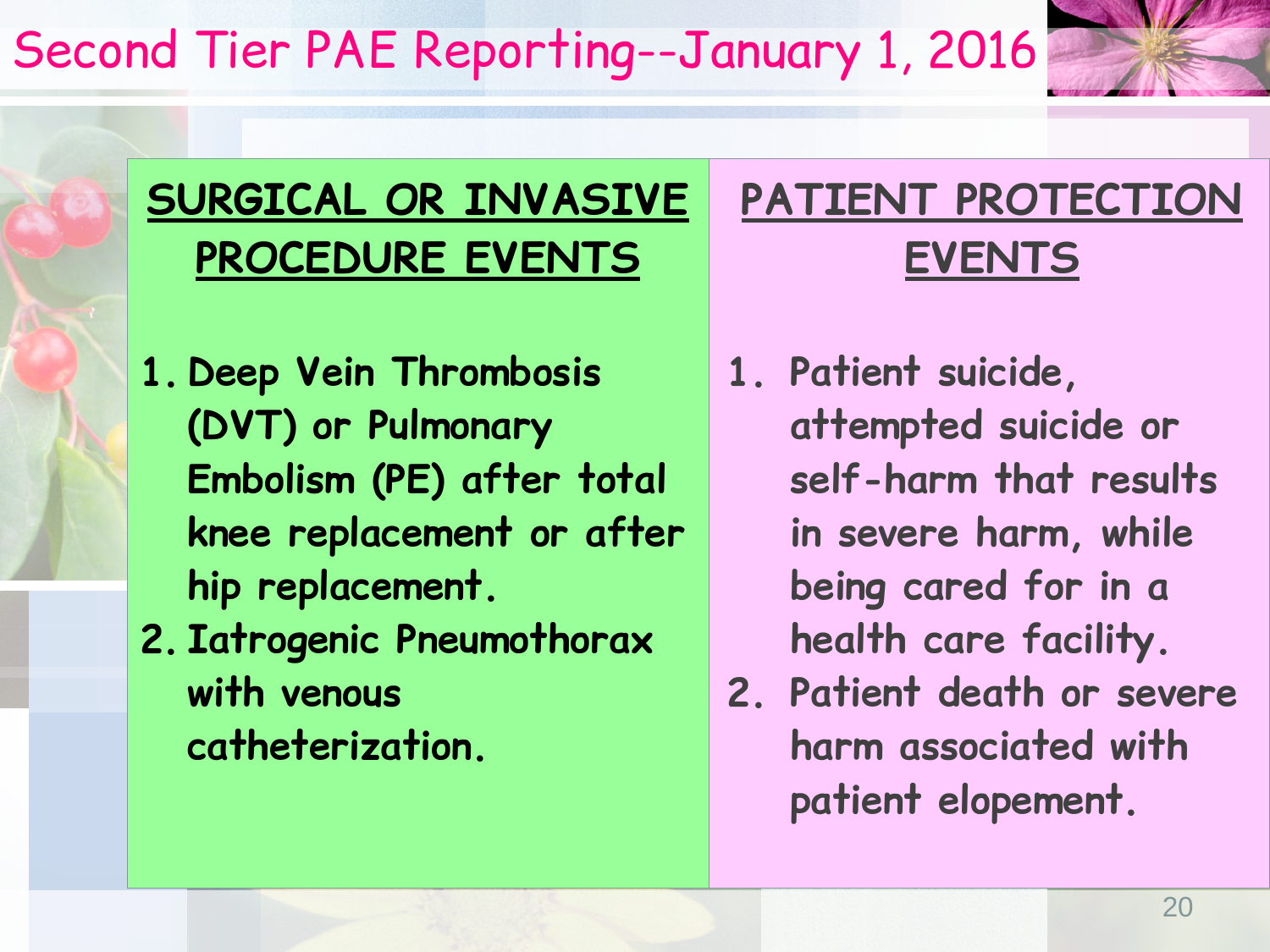

# Second Tier PAE Reporting--January 1, 2016
SURGICAL OR INVASIVE PROCEDURE EVENTS

Deep Vein Thrombosis (DVT) or Pulmonary Embolism (PE) after total knee replacement or after hip replacement.
Iatrogenic Pneumothorax with venous catheterization.
PATIENT PROTECTION EVENTS

Patient suicide, attempted suicide or self-harm that results in severe harm, while being cared for in a health care facility.
Patient death or severe harm associated with patient elopement.

20